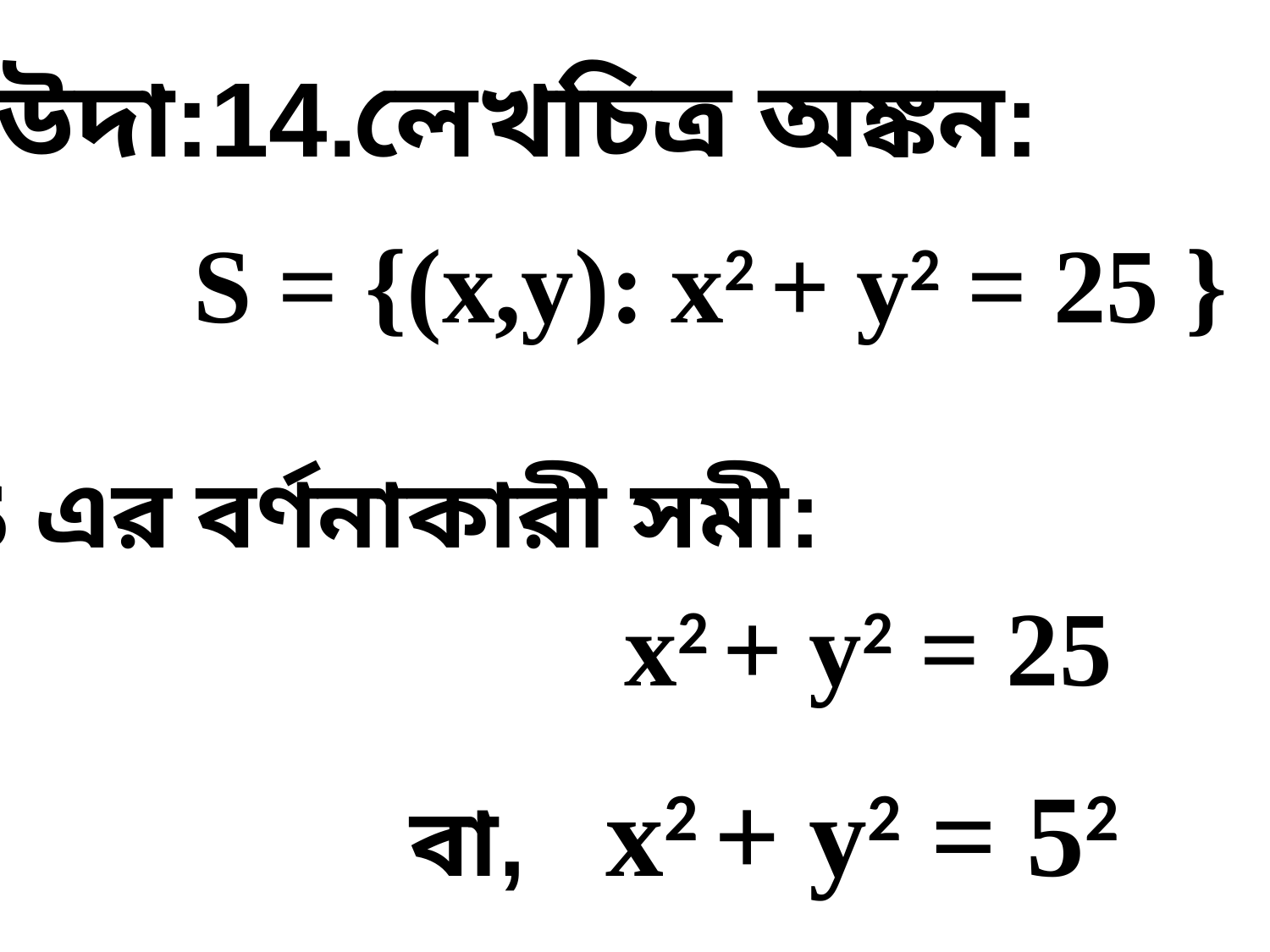

উদা:14.
লেখচিত্র অঙ্কন:
S = {(x,y): x2 + y2 = 25 }
S এর বর্ণনাকারী সমী:
x2 + y2 = 25
x2 + y2 = 52
বা,